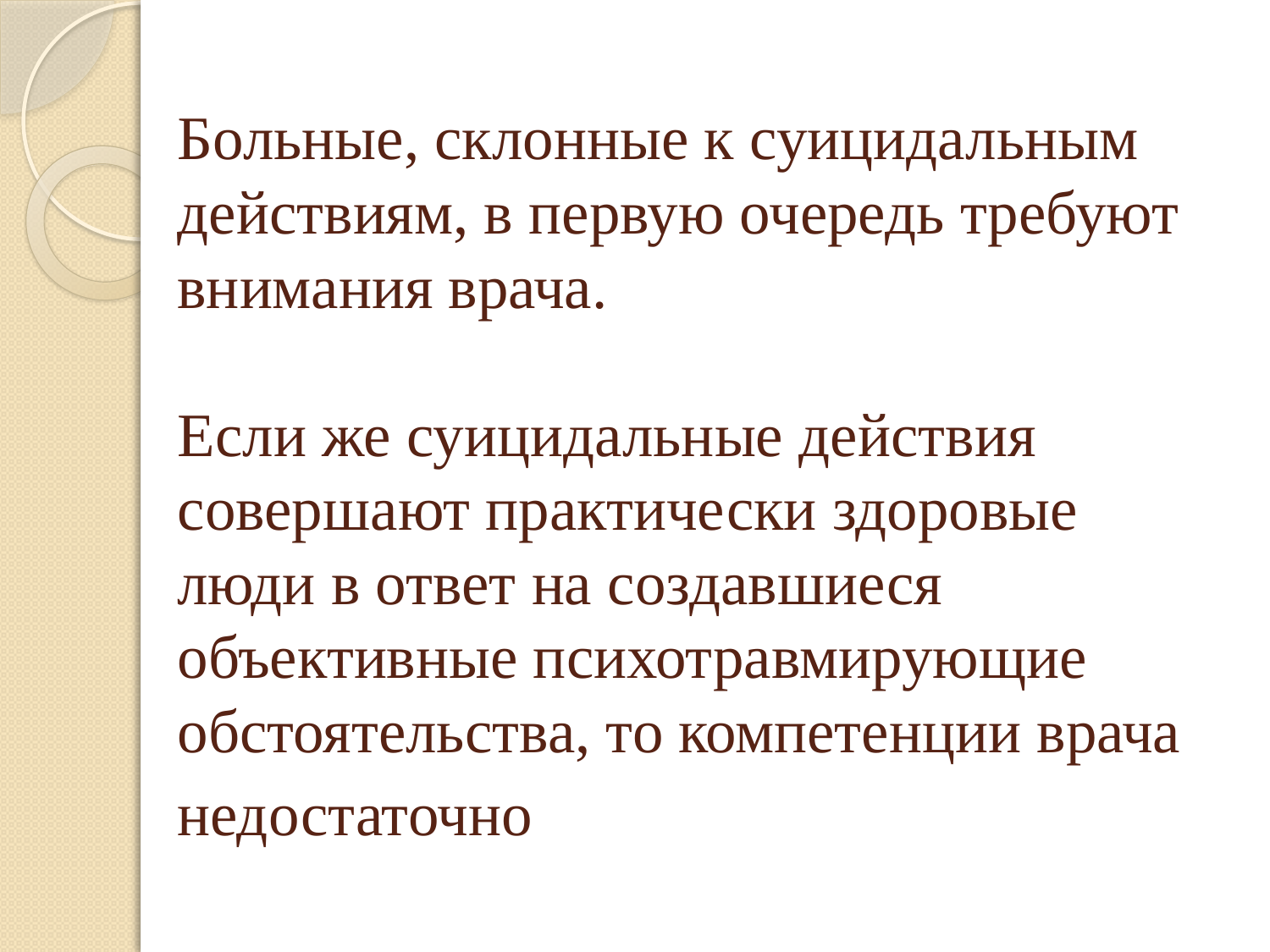

# Больные, склонные к суицидальным действиям, в первую очередь требуют внимания врача. Если же суицидальные действия совершают практически здоровые люди в ответ на создавшиеся объективные психотравмирующие обстоятельства, то компетенции врача недостаточно